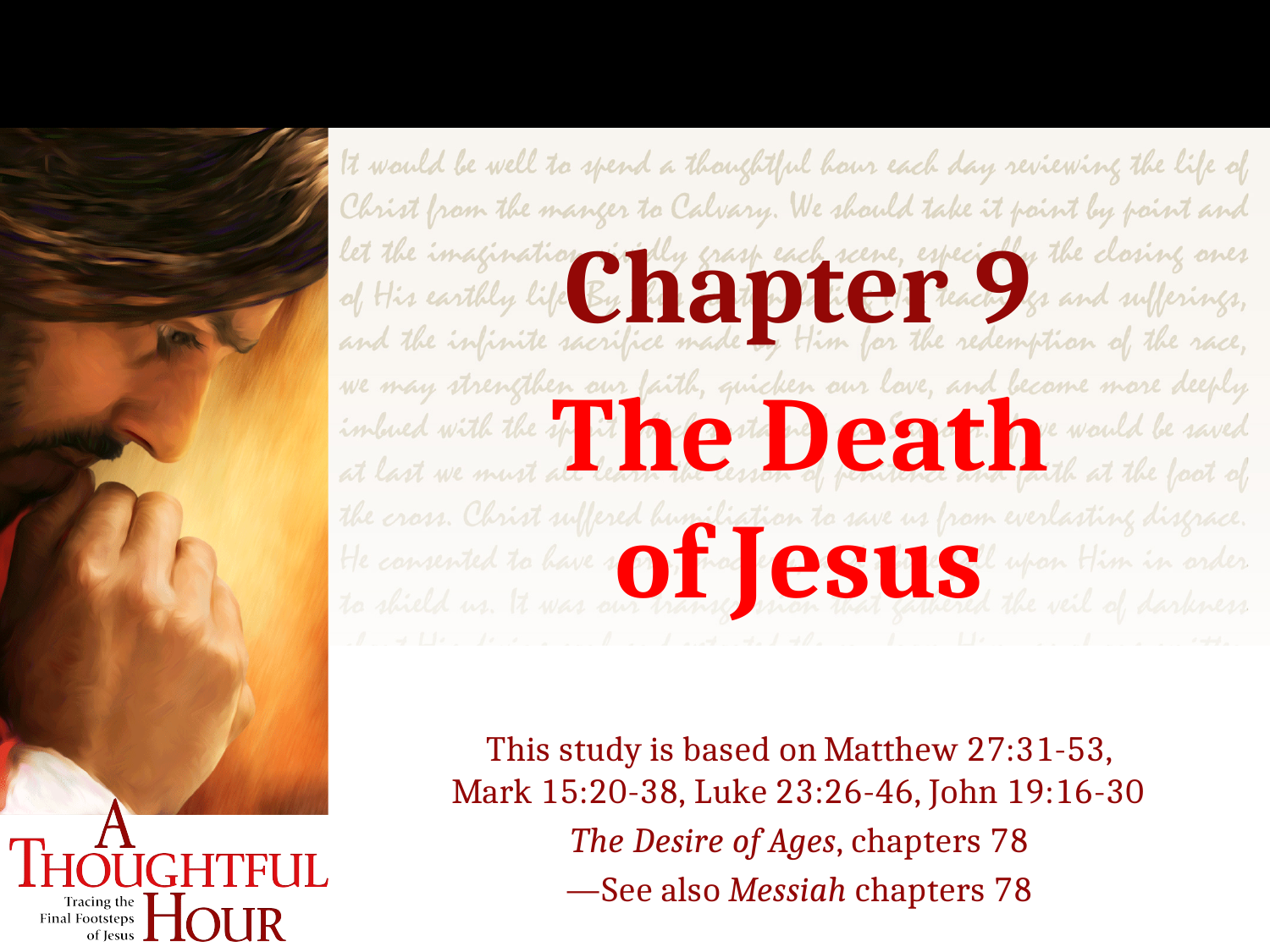

Chapter 9
The Death
of Jesus
This study is based on Matthew 27:31-53,
Mark 15:20-38, Luke 23:26-46, John 19:16-30
The Desire of Ages, chapters 78
—See also Messiah chapters 78